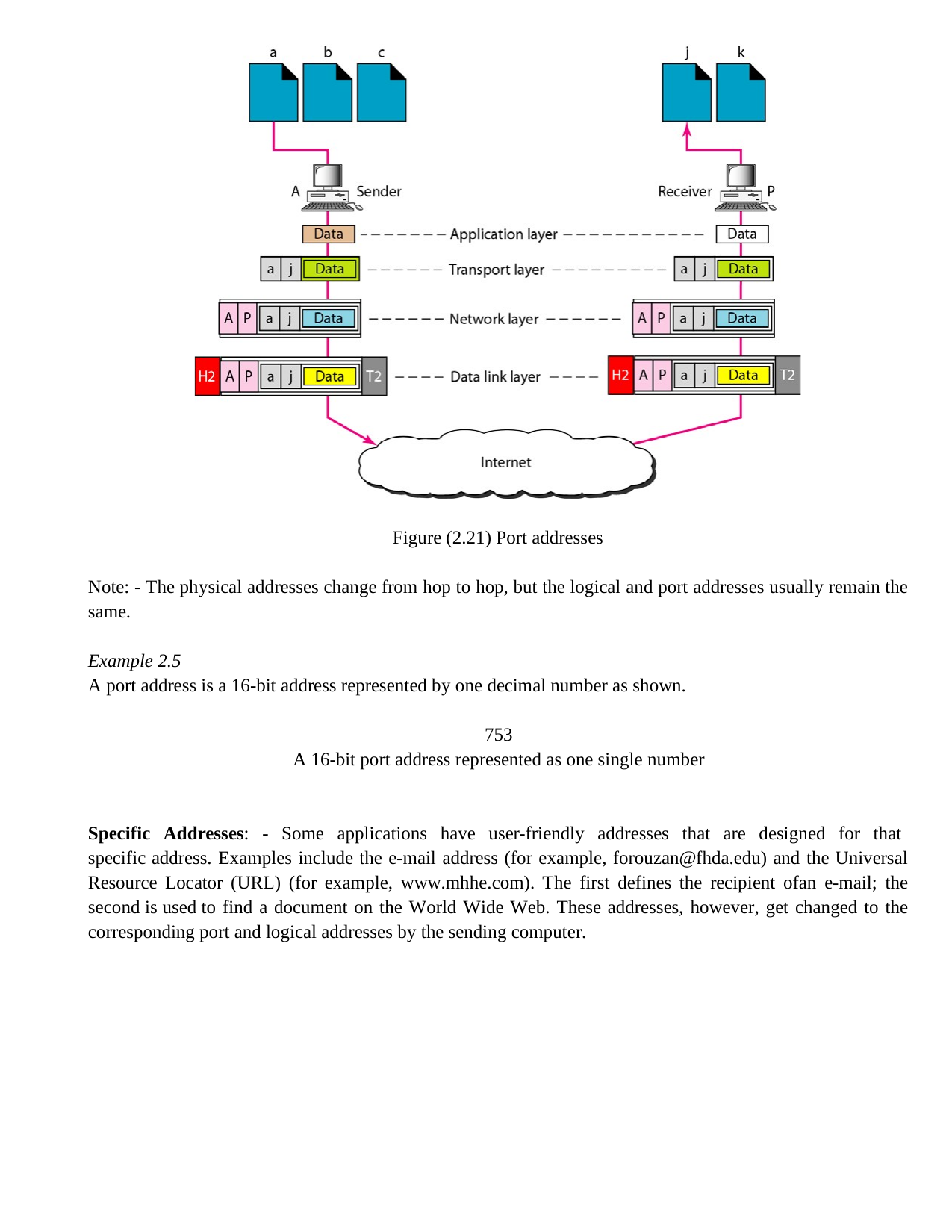

Figure (2.21) Port addresses

Note: - The physical addresses change from hop to hop, but the logical and port addresses usually remain the same.

Example 2.5
A port address is a 16-bit address represented by one decimal number as shown.

753
A 16-bit port address represented as one single number

Specific  Addresses:  -  Some  applications  have  user-friendly  addresses  that  are  designed  for  that  specific address. Examples include the e-mail address (for example, forouzan@fhda.edu) and the Universal Resource Locator (URL) (for example, www.mhhe.com). The first defines the recipient ofan e-mail; the second is used to find a document on the World Wide Web. These addresses, however, get changed to the corresponding port and logical addresses by the sending computer.